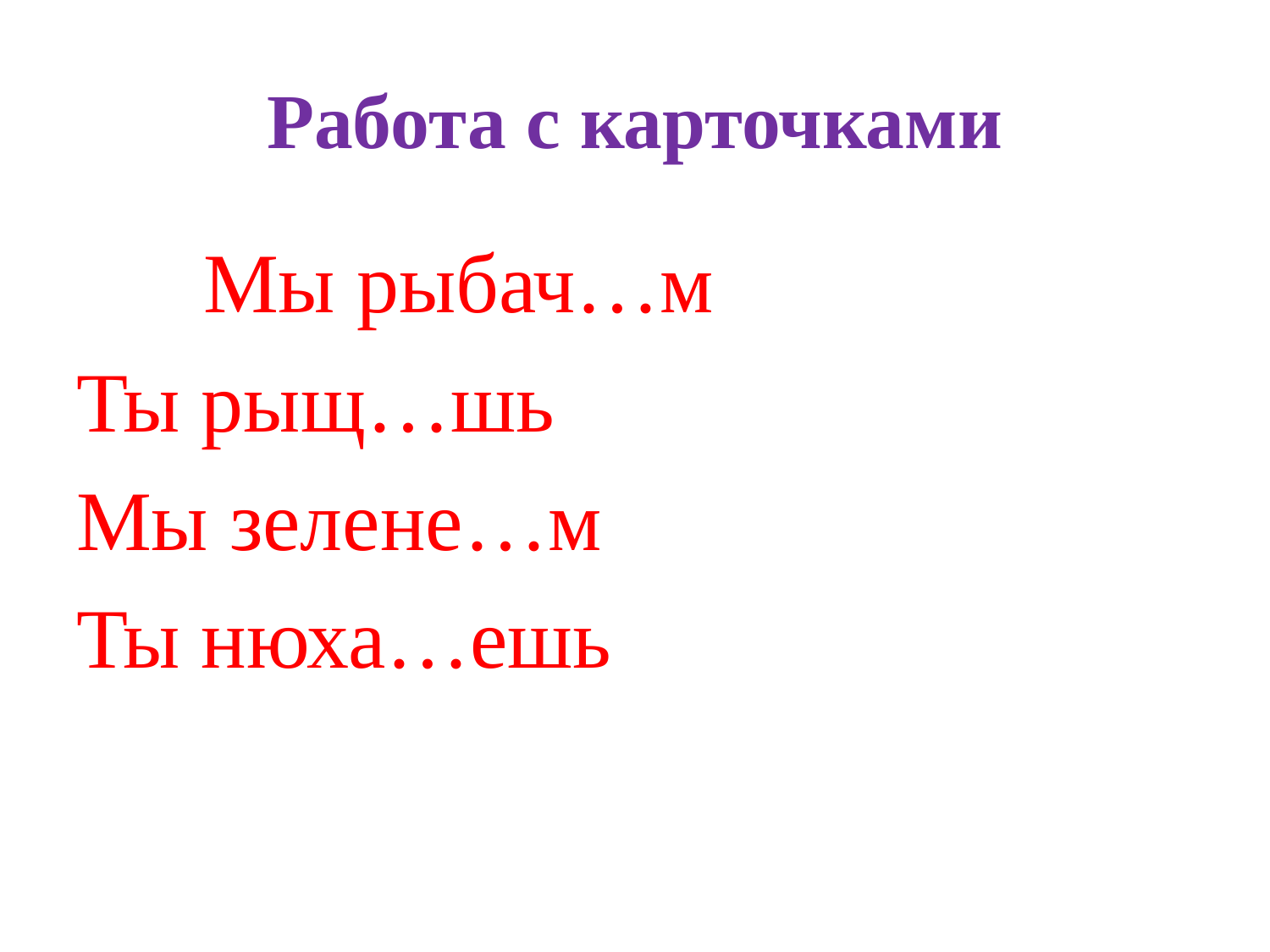

# Работа с карточками
      Мы рыбач…м
Ты рыщ…шь
Мы зелене…м
Ты нюха…ешь